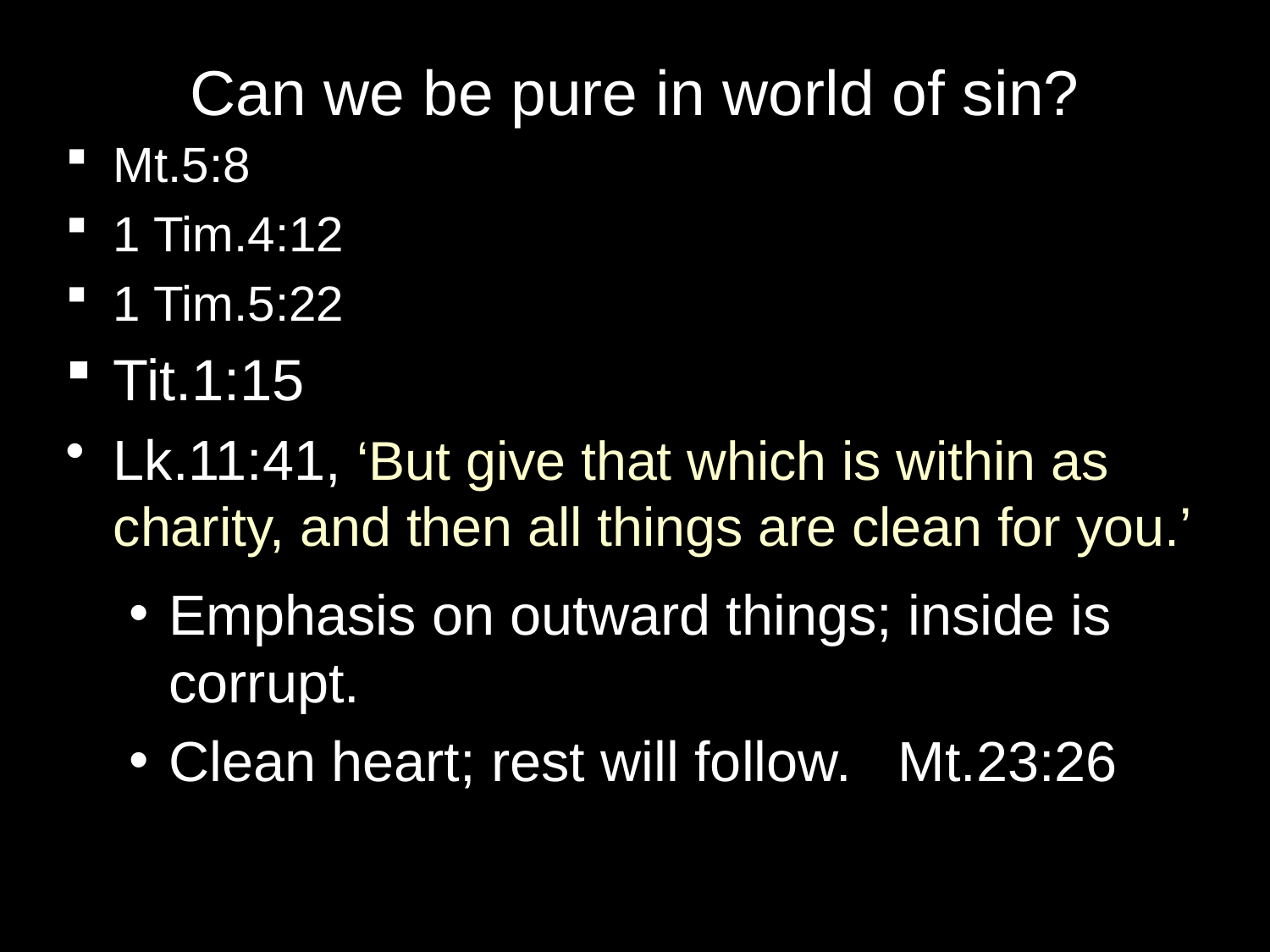

# Can we be pure in world of sin?
Mt.5:8
1 Tim.4:12
1 Tim.5:22
Tit.1:15
Lk.11:41, ‘But give that which is within as charity, and then all things are clean for you.’
Emphasis on outward things; inside is corrupt.
Clean heart; rest will follow.   Mt.23:26